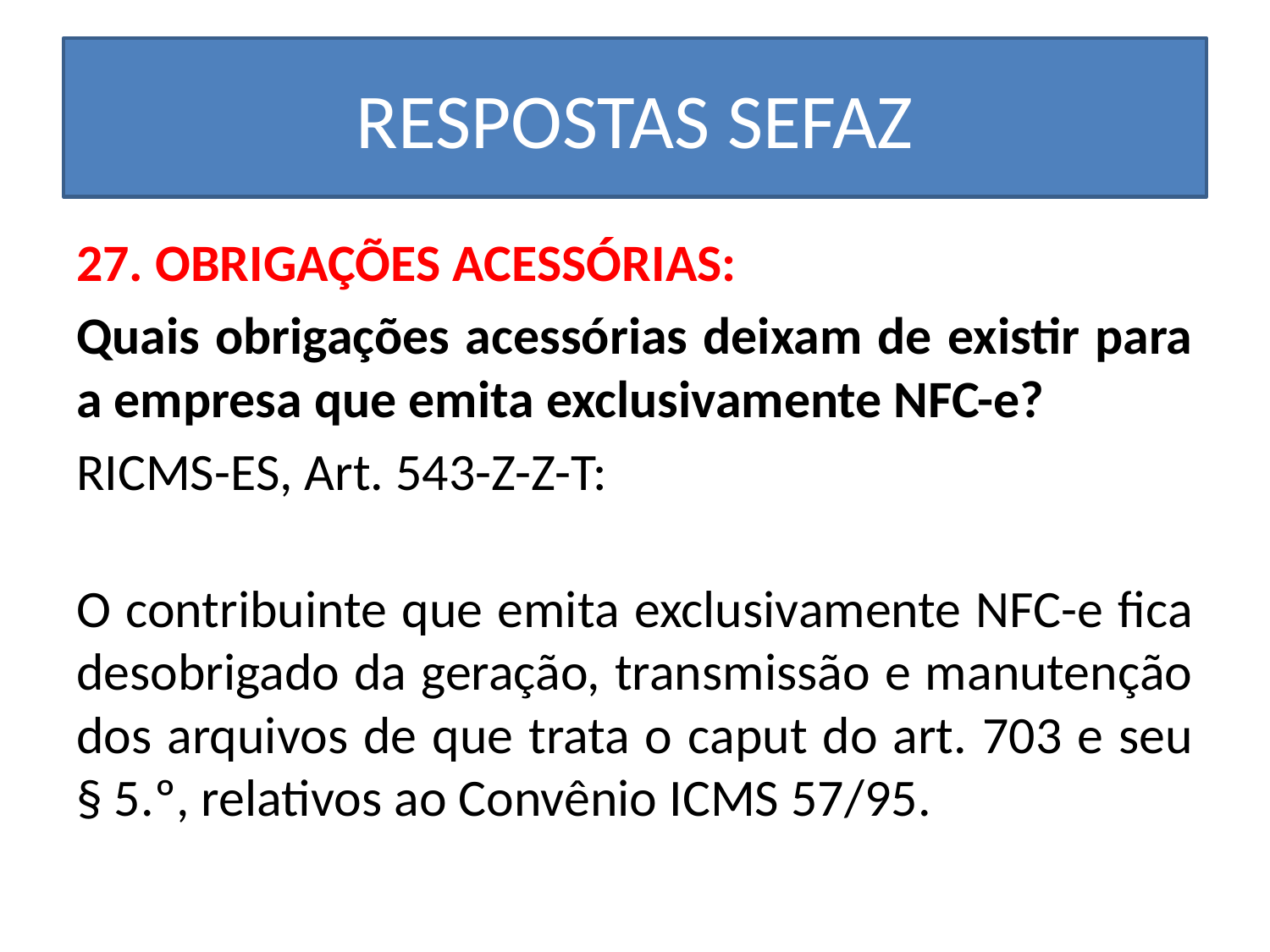

# RESPOSTAS SEFAZ
27. OBRIGAÇÕES ACESSÓRIAS:
Quais obrigações acessórias deixam de existir para a empresa que emita exclusivamente NFC-e?
RICMS-ES, Art. 543-Z-Z-T:
O contribuinte que emita exclusivamente NFC-e fica desobrigado da geração, transmissão e manutenção dos arquivos de que trata o caput do art. 703 e seu § 5.º, relativos ao Convênio ICMS 57/95.